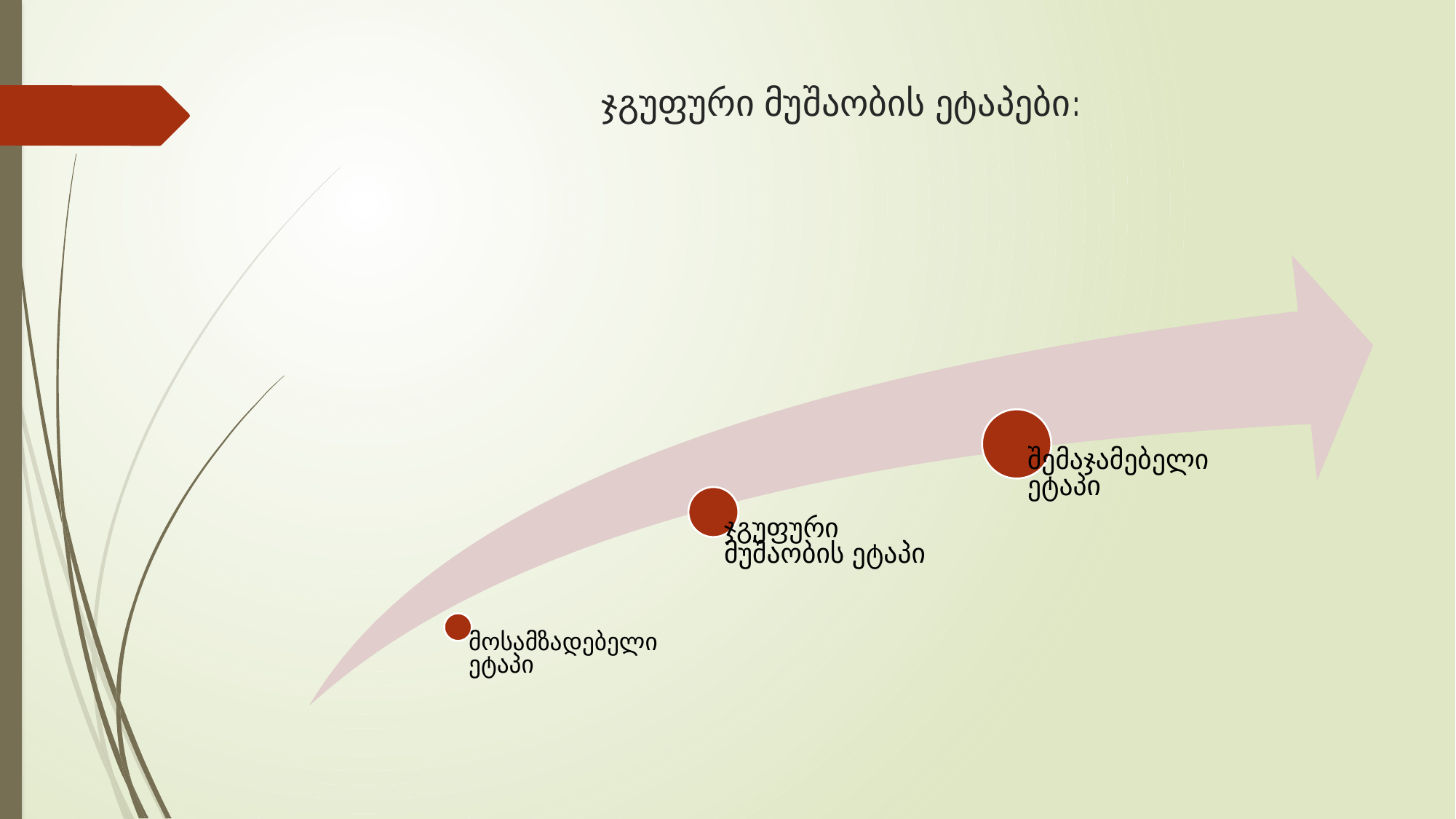

# ჯგუფური მუშაობის ეტაპები:
მოსამზადებელი ეტაპი
ჯგუფური მუშაობის ეტაპი
შემაჯამებელი ეტაპი